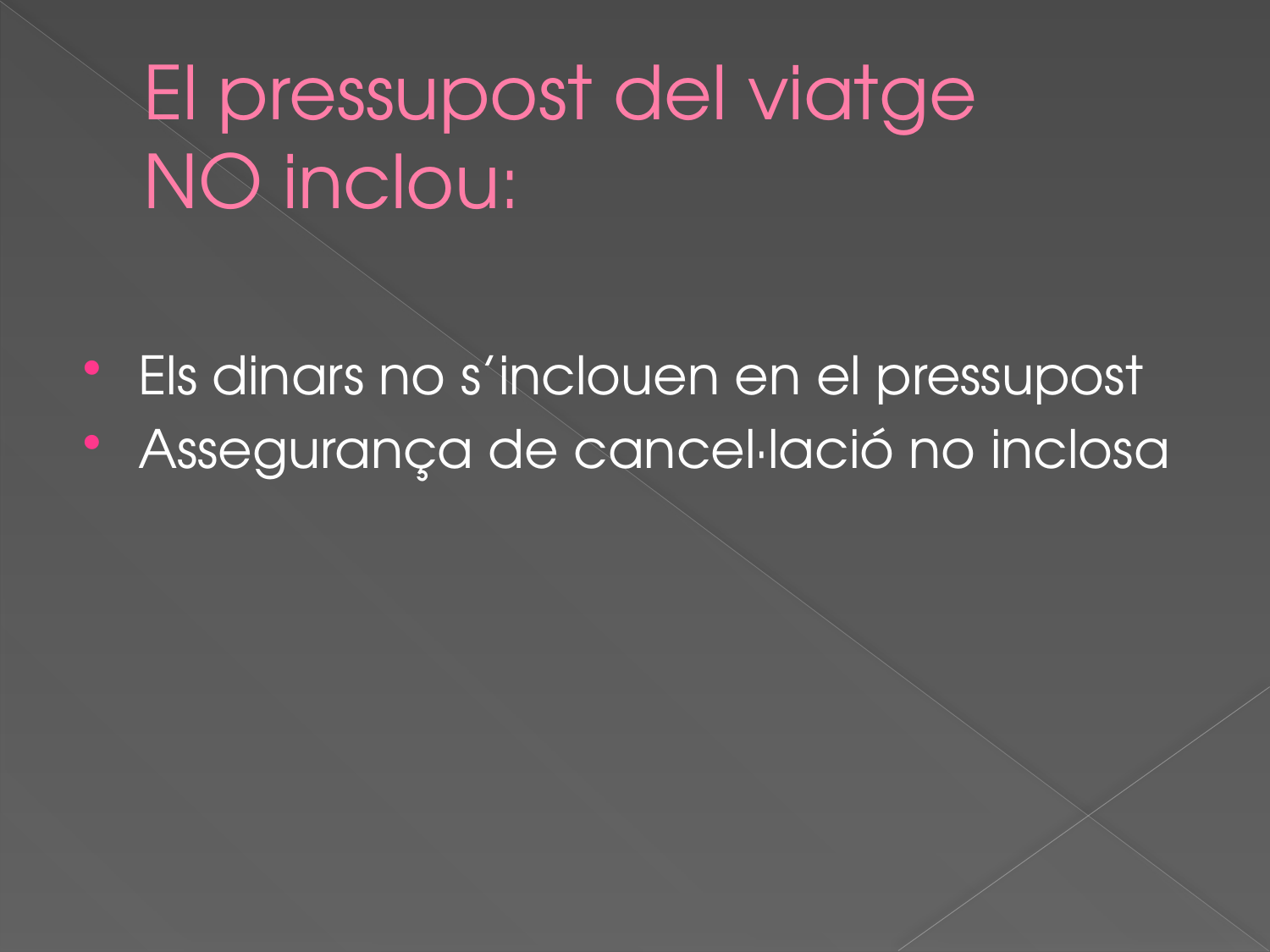

# El pressupost del viatge NO inclou:

Els dinars no s’inclouen en el pressupost
Assegurança de cancel·lació no inclosa